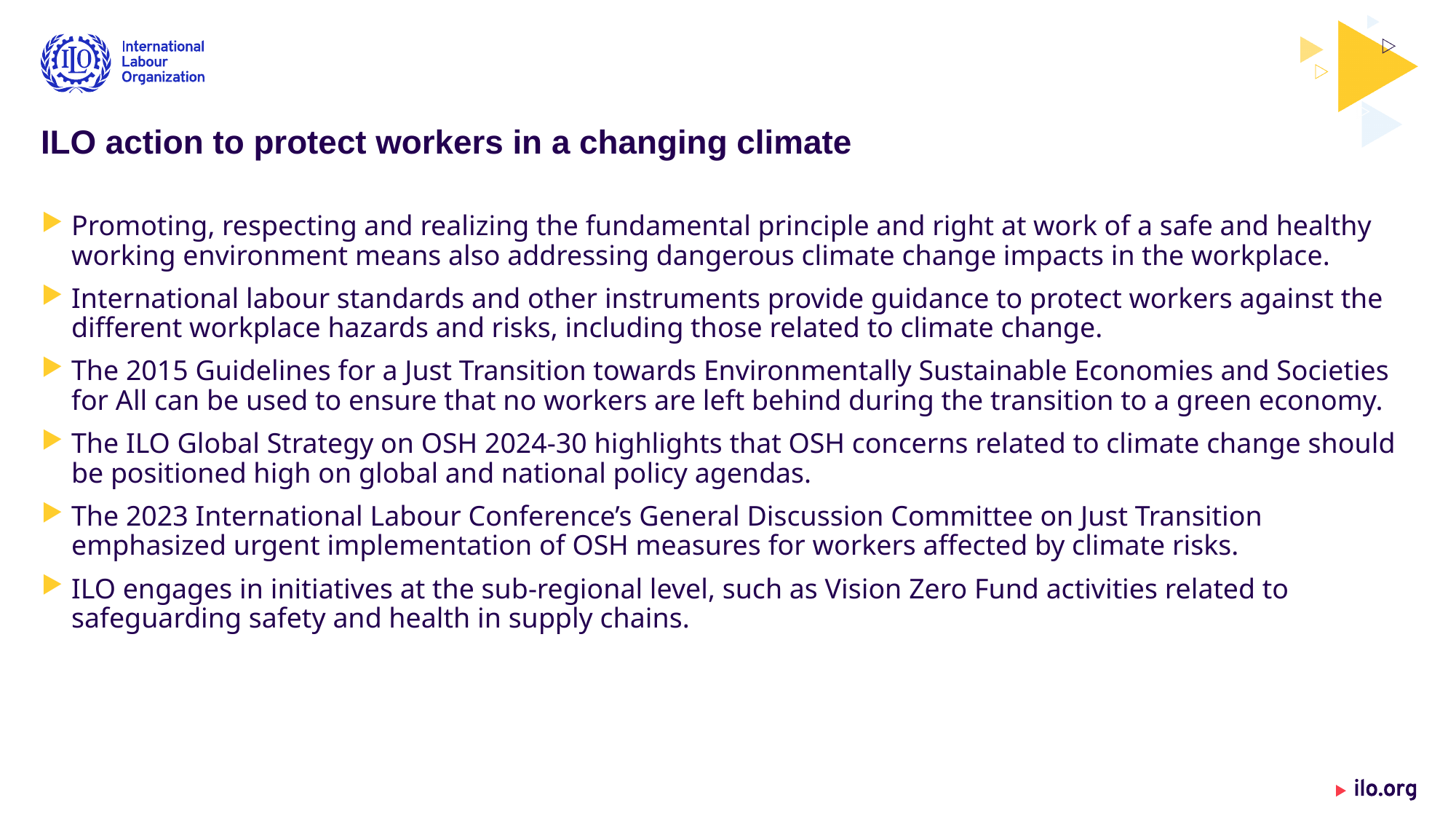

# ILO action to protect workers in a changing climate
Promoting, respecting and realizing the fundamental principle and right at work of a safe and healthy working environment means also addressing dangerous climate change impacts in the workplace.
International labour standards and other instruments provide guidance to protect workers against the different workplace hazards and risks, including those related to climate change.
The 2015 Guidelines for a Just Transition towards Environmentally Sustainable Economies and Societies for All can be used to ensure that no workers are left behind during the transition to a green economy.
The ILO Global Strategy on OSH 2024-30 highlights that OSH concerns related to climate change should be positioned high on global and national policy agendas.
The 2023 International Labour Conference’s General Discussion Committee on Just Transition emphasized urgent implementation of OSH measures for workers affected by climate risks.
ILO engages in initiatives at the sub-regional level, such as Vision Zero Fund activities related to safeguarding safety and health in supply chains.